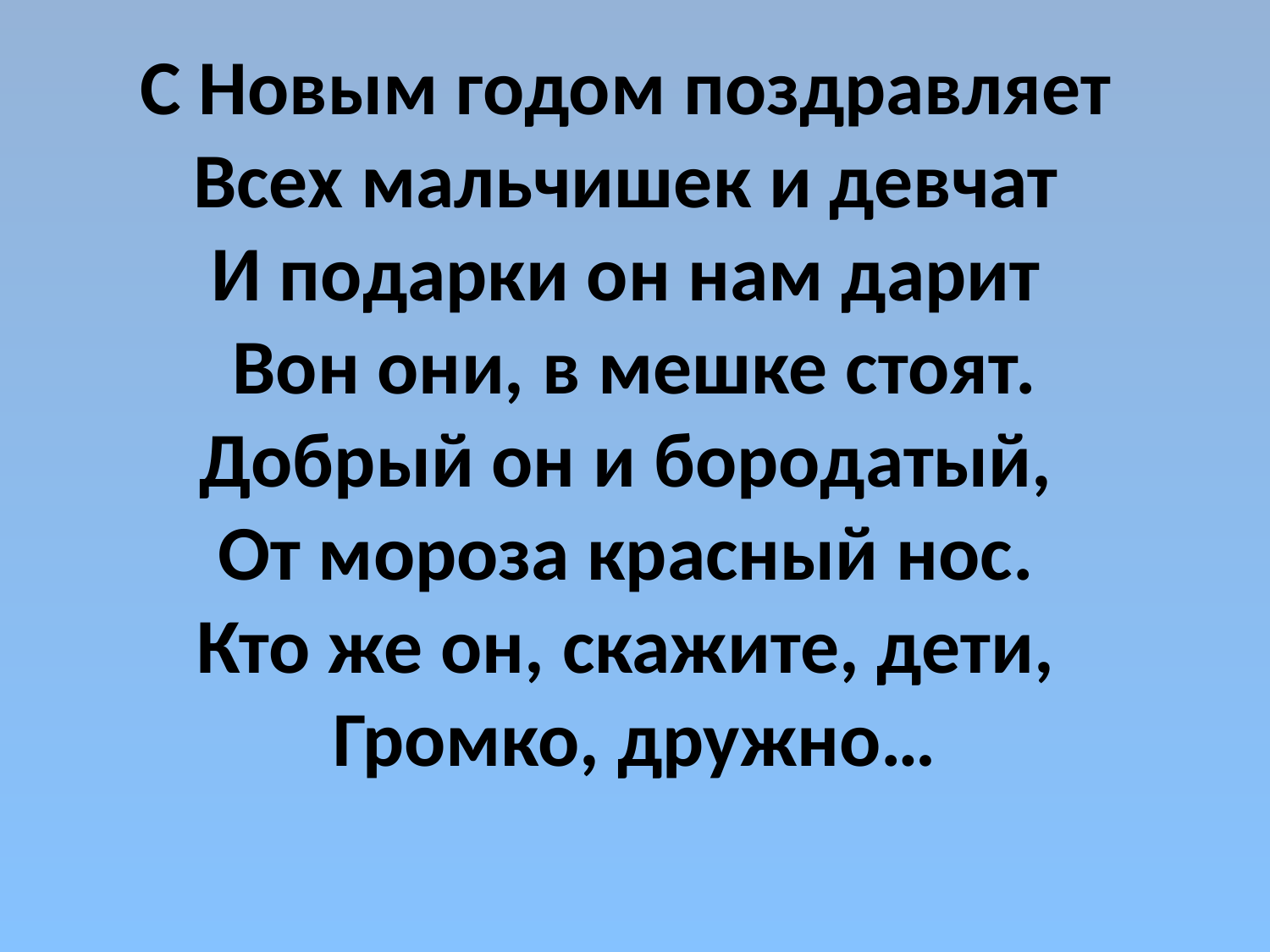

# С Новым годом поздравляет  Всех мальчишек и девчат  И подарки он нам дарит  Вон они, в мешке стоят. Добрый он и бородатый,  От мороза красный нос.  Кто же он, скажите, дети,  Громко, дружно…